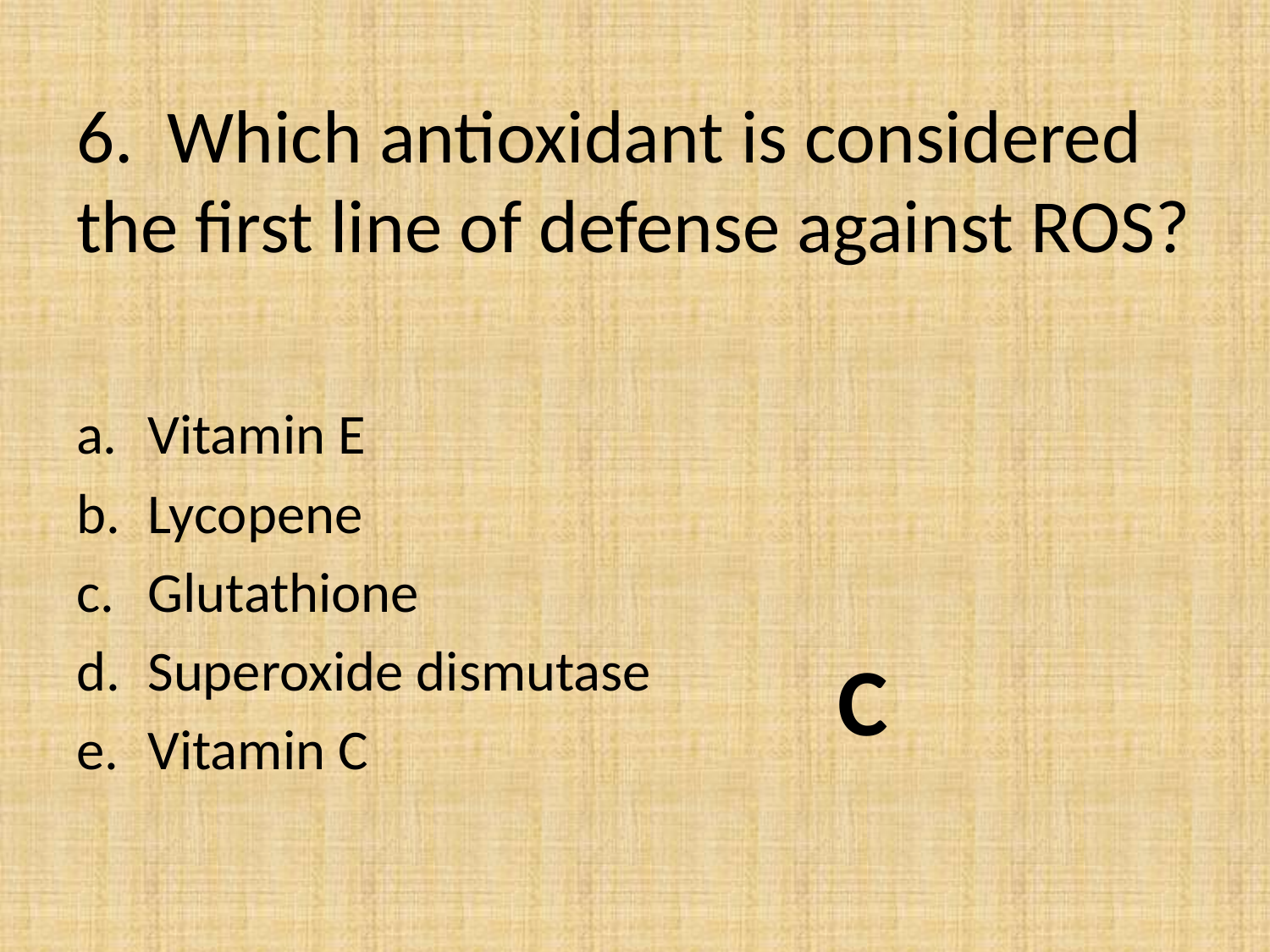

# 6.  Which antioxidant is considered the first line of defense against ROS?
Vitamin E
Lycopene
Glutathione
Superoxide dismutase
Vitamin C
C